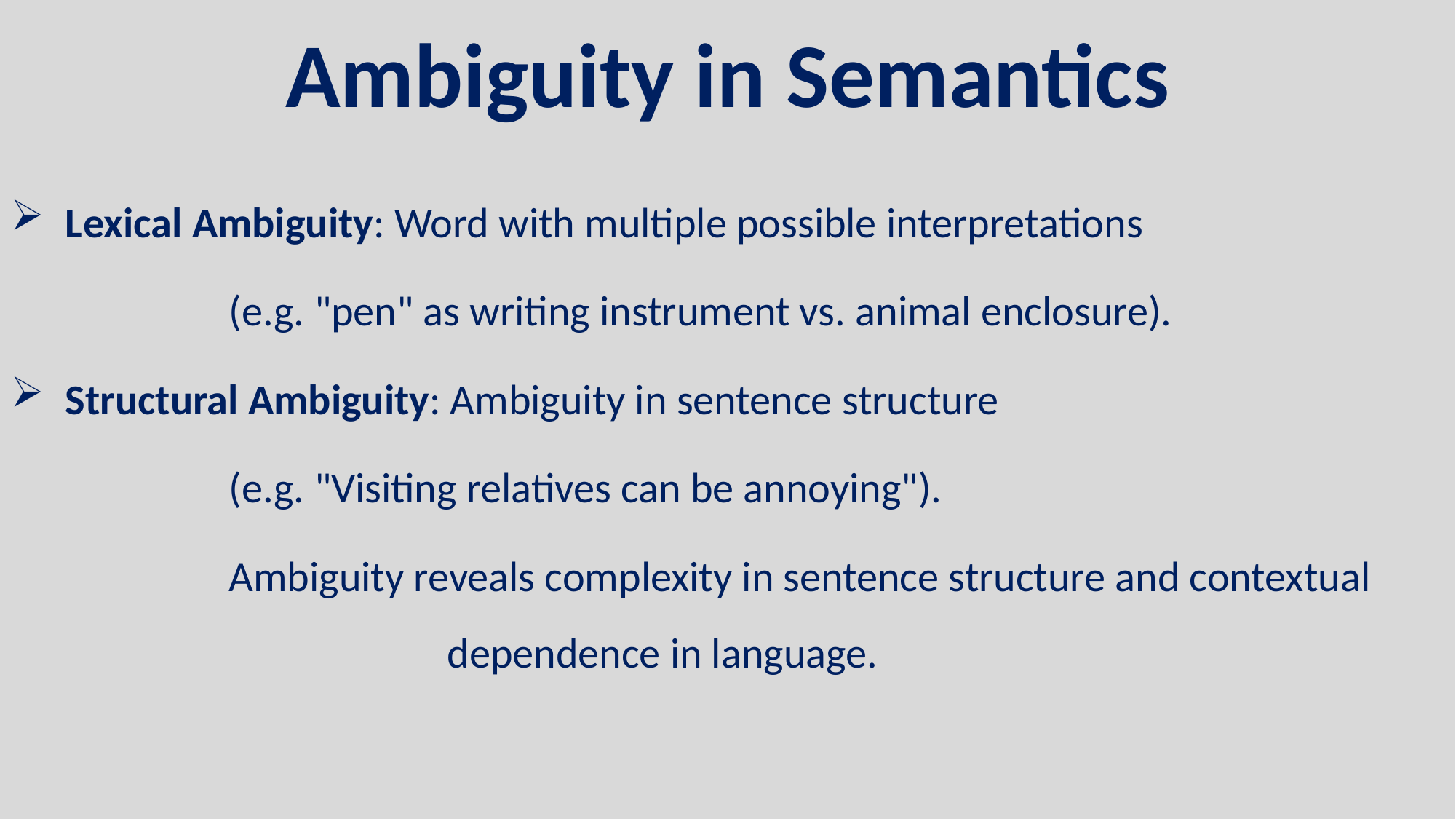

Ambiguity in Semantics
Lexical Ambiguity: Word with multiple possible interpretations
		(e.g. "pen" as writing instrument vs. animal enclosure).
Structural Ambiguity: Ambiguity in sentence structure
		(e.g. "Visiting relatives can be annoying").
		Ambiguity reveals complexity in sentence structure and contextual 					dependence in language.